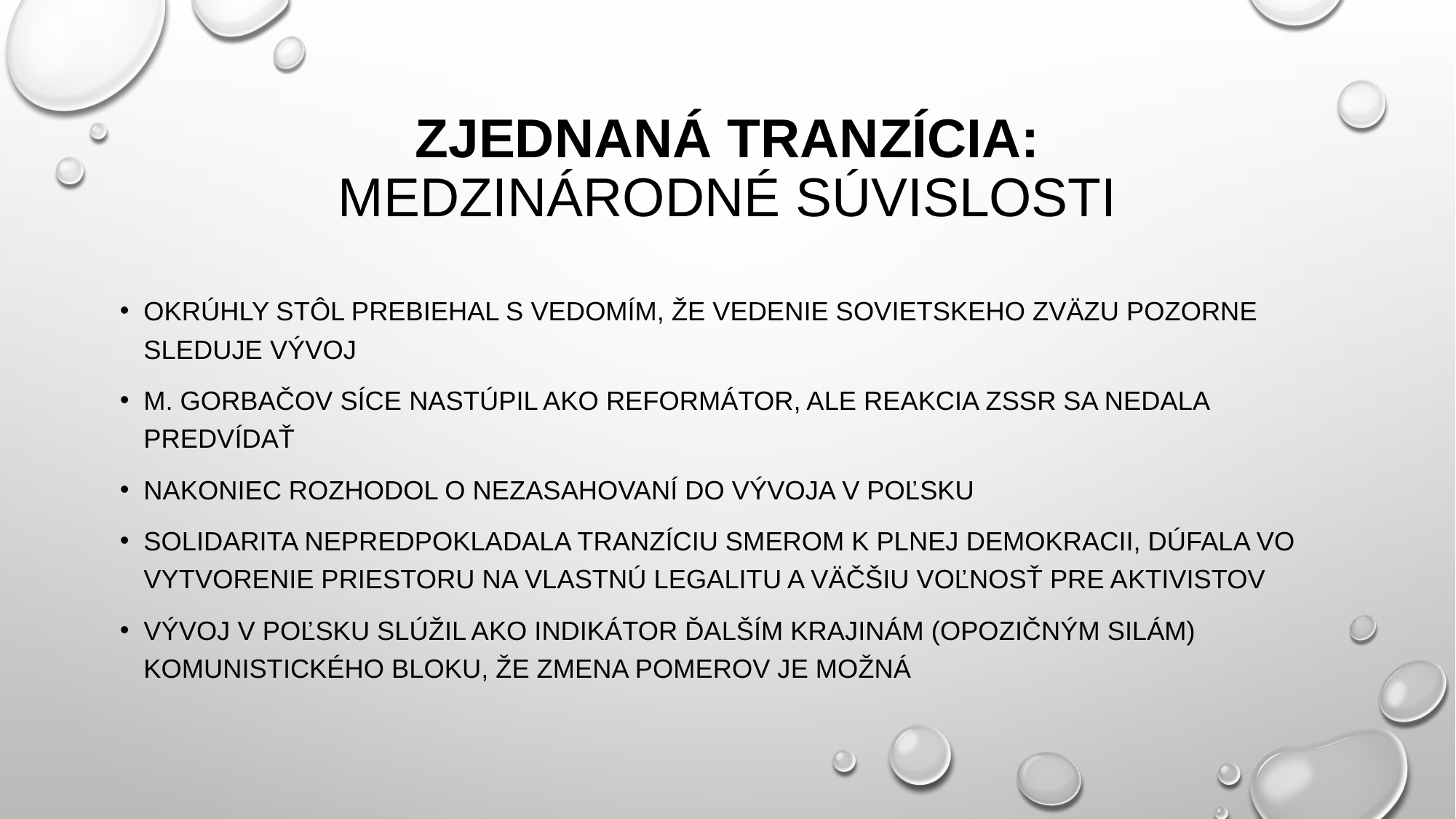

# Zjednaná tranzícia: medzinárodné súvislosti
okrúhly stôl prebiehal s vedomím, že vedenie Sovietskeho zväzu pozorne sleduje vývoj
M. gorbačov síce nastúpil ako reformátor, ale reakcia ZSSR sa nedala predvídať
nakoniec rozhodol o nezasahovaní do vývoja v Poľsku
Solidarita nepredpokladala tranzíciu smerom k plnej demokracii, dúfala vo vytvorenie priestoru na vlastnú legalitu a väčšiu voľnosť pre aktivistov
vývoj v Poľsku slúžil ako indikátor ďalším krajinám (opozičným silám) komunistického bloku, že zmena pomerov je možná